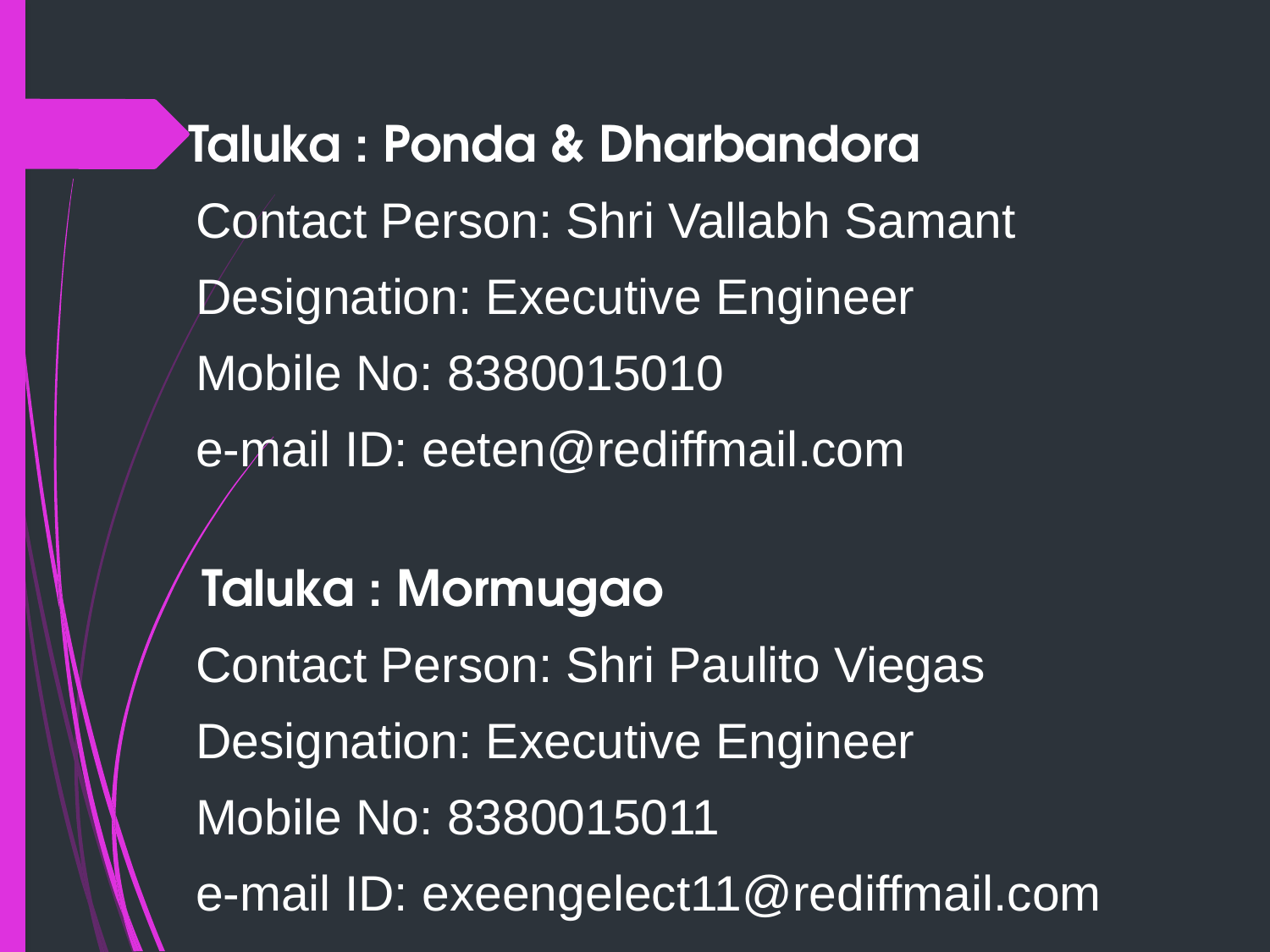

Taluka : Ponda & Dharbandora
		Contact Person: Shri Vallabh Samant
		Designation: Executive Engineer
		Mobile No: 8380015010
		e-mail ID: eeten@rediffmail.com

         Taluka : Mormugao
		Contact Person: Shri Paulito Viegas
		Designation: Executive Engineer
		Mobile No: 8380015011
		e-mail ID: exeengelect11@rediffmail.com